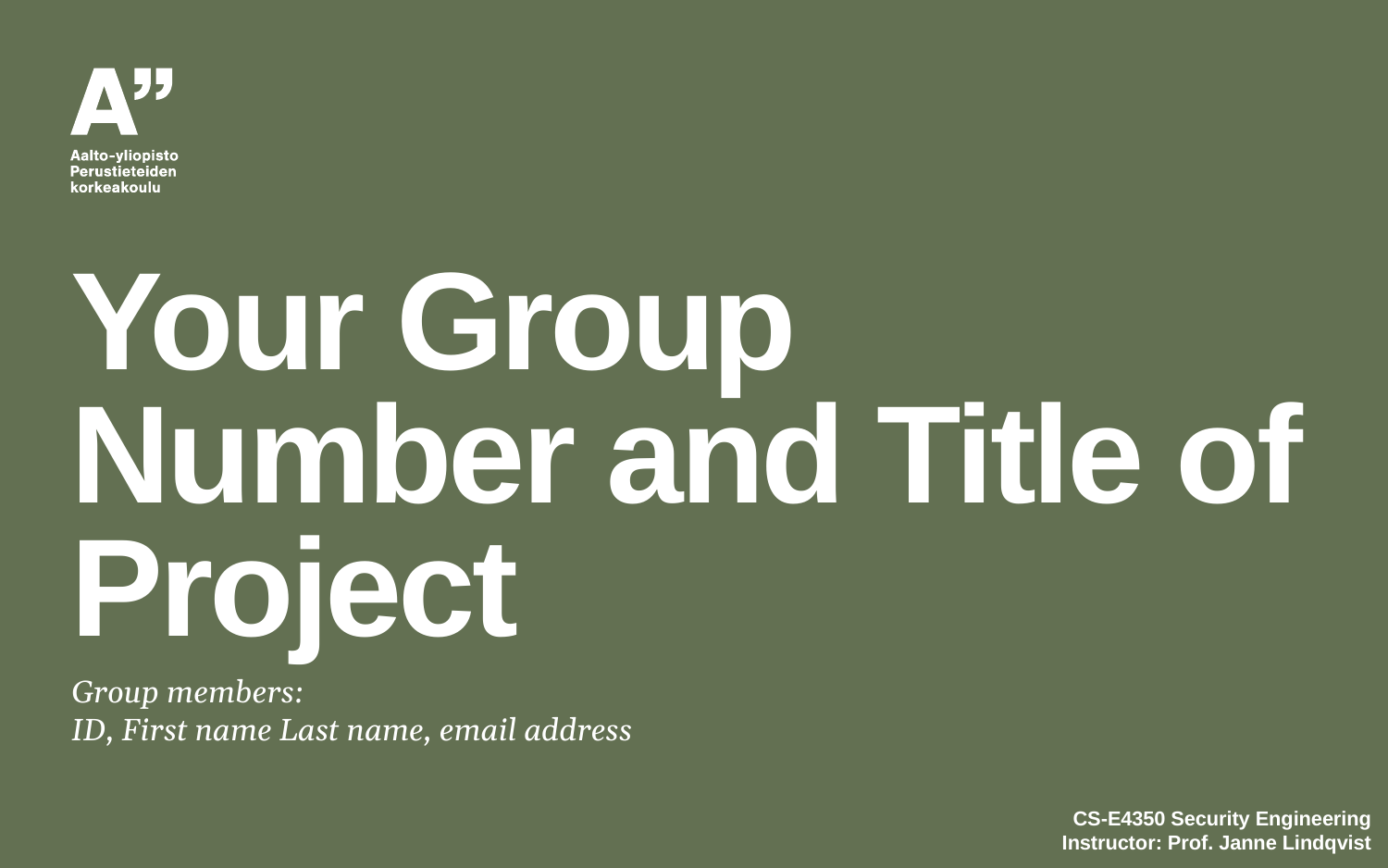

# Your Group Number and Title of Project
Group members:
ID, First name Last name, email address